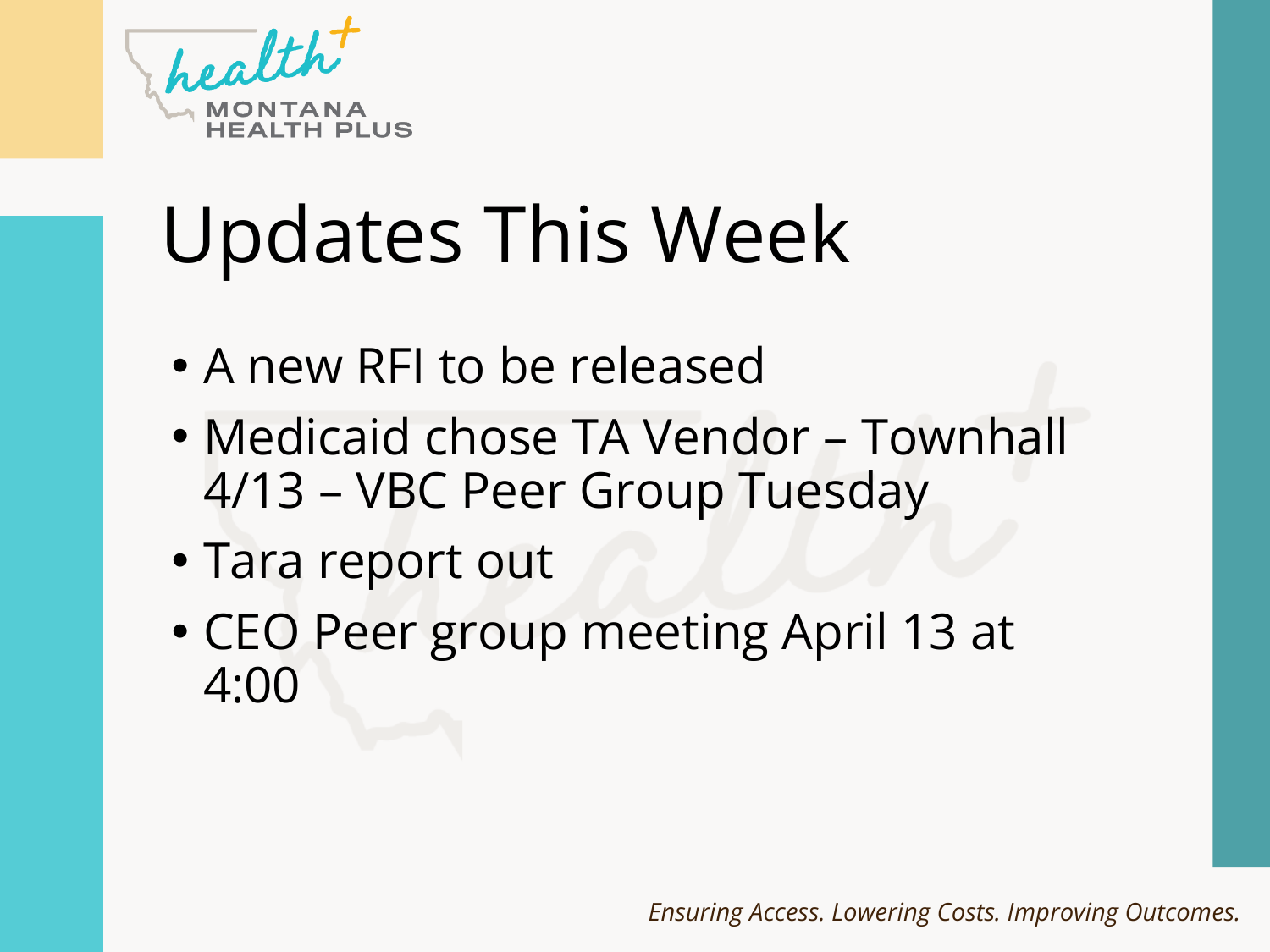

# Updates This Week
A new RFI to be released
Medicaid chose TA Vendor – Townhall 4/13 – VBC Peer Group Tuesday
Tara report out
CEO Peer group meeting April 13 at 4:00